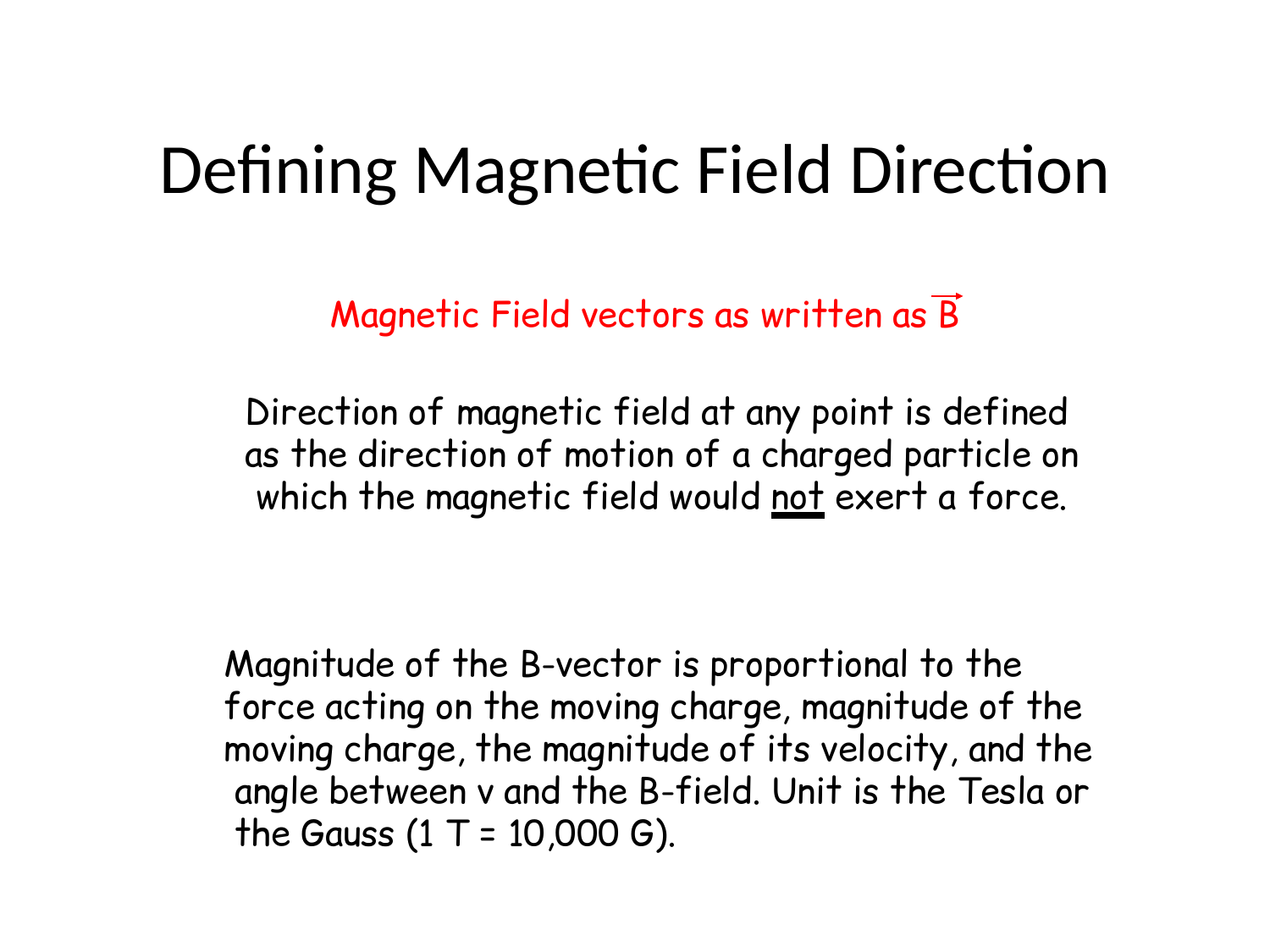

# Defining Magnetic Field Direction
Magnetic Field vectors as written as B

Direction of magnetic field at any point is defined  as the direction of motion of a charged particle on  which the magnetic field would not exert a force.

Magnitude of the B-vector is proportional to the  force acting on the moving charge, magnitude of the  moving charge, the magnitude of its velocity, and the  angle between v and the B-field. Unit is the Tesla or  the Gauss (1 T = 10,000 G).